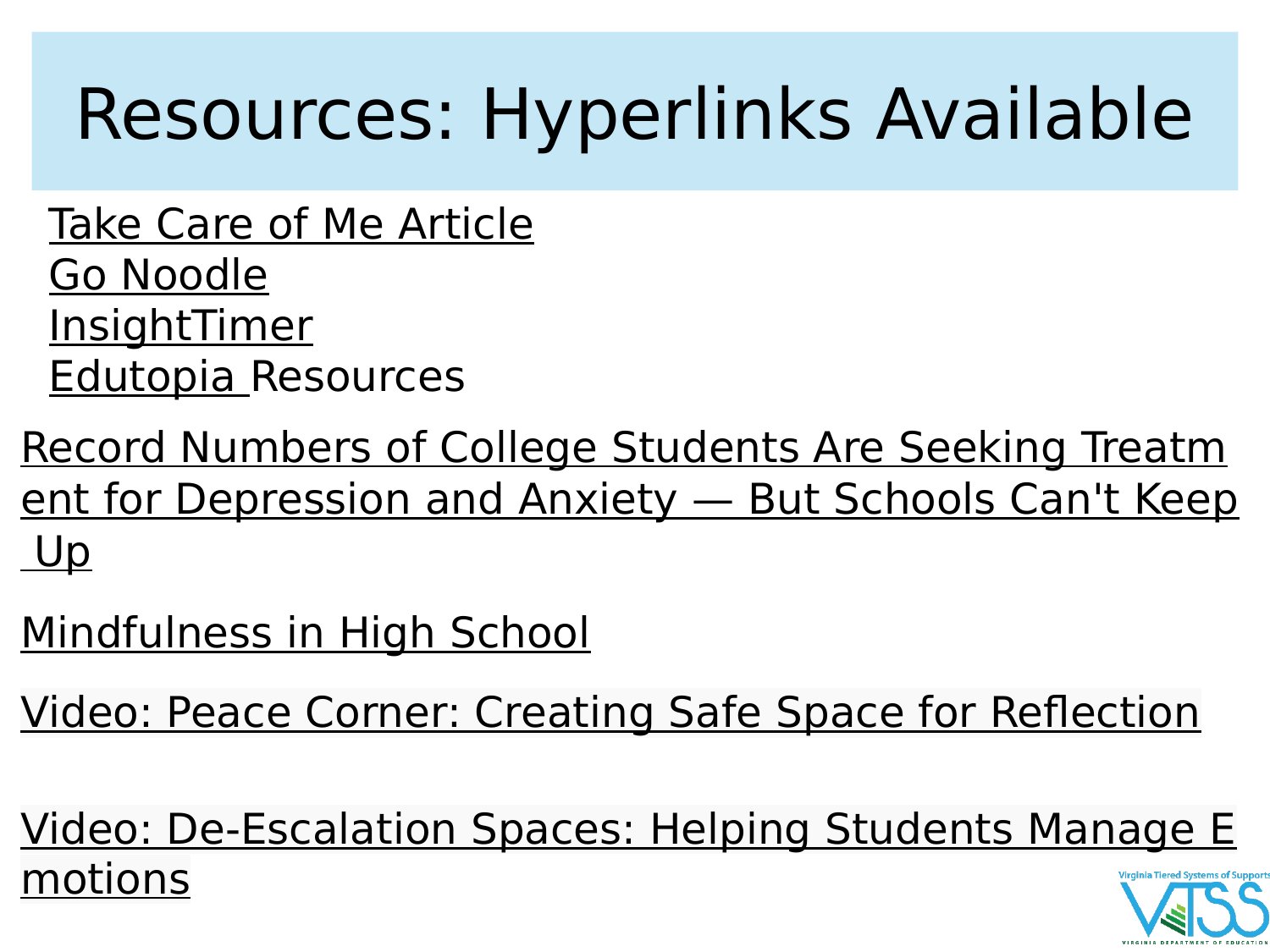

# Resources: Hyperlinks Available
Take Care of Me Article
Go Noodle
InsightTimer
Edutopia Resources
Record Numbers of College Students Are Seeking Treatment for Depression and Anxiety — But Schools Can't Keep Up
Mindfulness in High School
Video: Peace Corner: Creating Safe Space for Reflection

Video: De-Escalation Spaces: Helping Students Manage Emotions